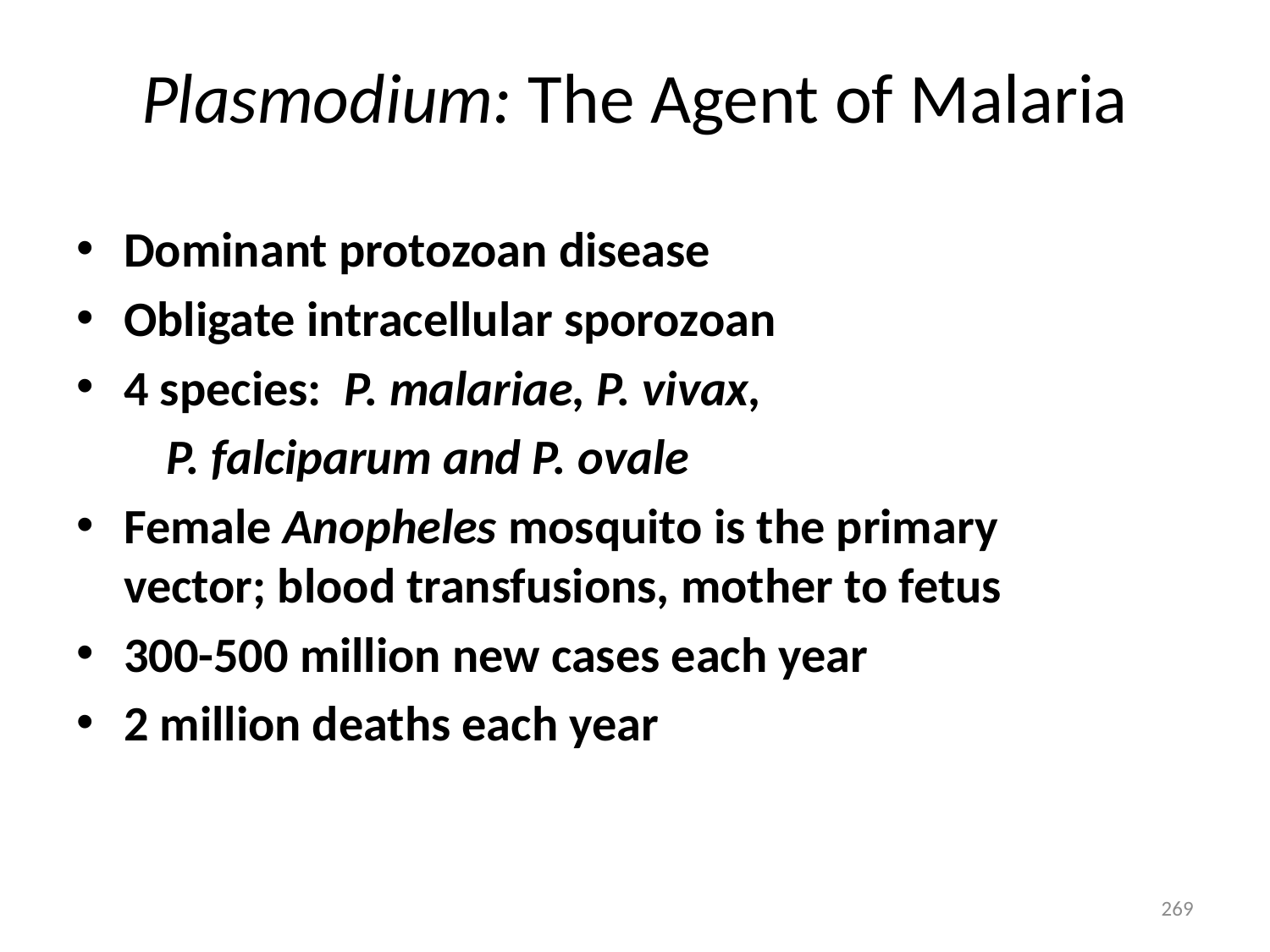

# Plasmodium: The Agent of Malaria
Dominant protozoan disease
Obligate intracellular sporozoan
4 species:  P. malariae, P. vivax,
        P. falciparum and P. ovale
Female Anopheles mosquito is the primary vector; blood transfusions, mother to fetus
300-500 million new cases each year
2 million deaths each year

269